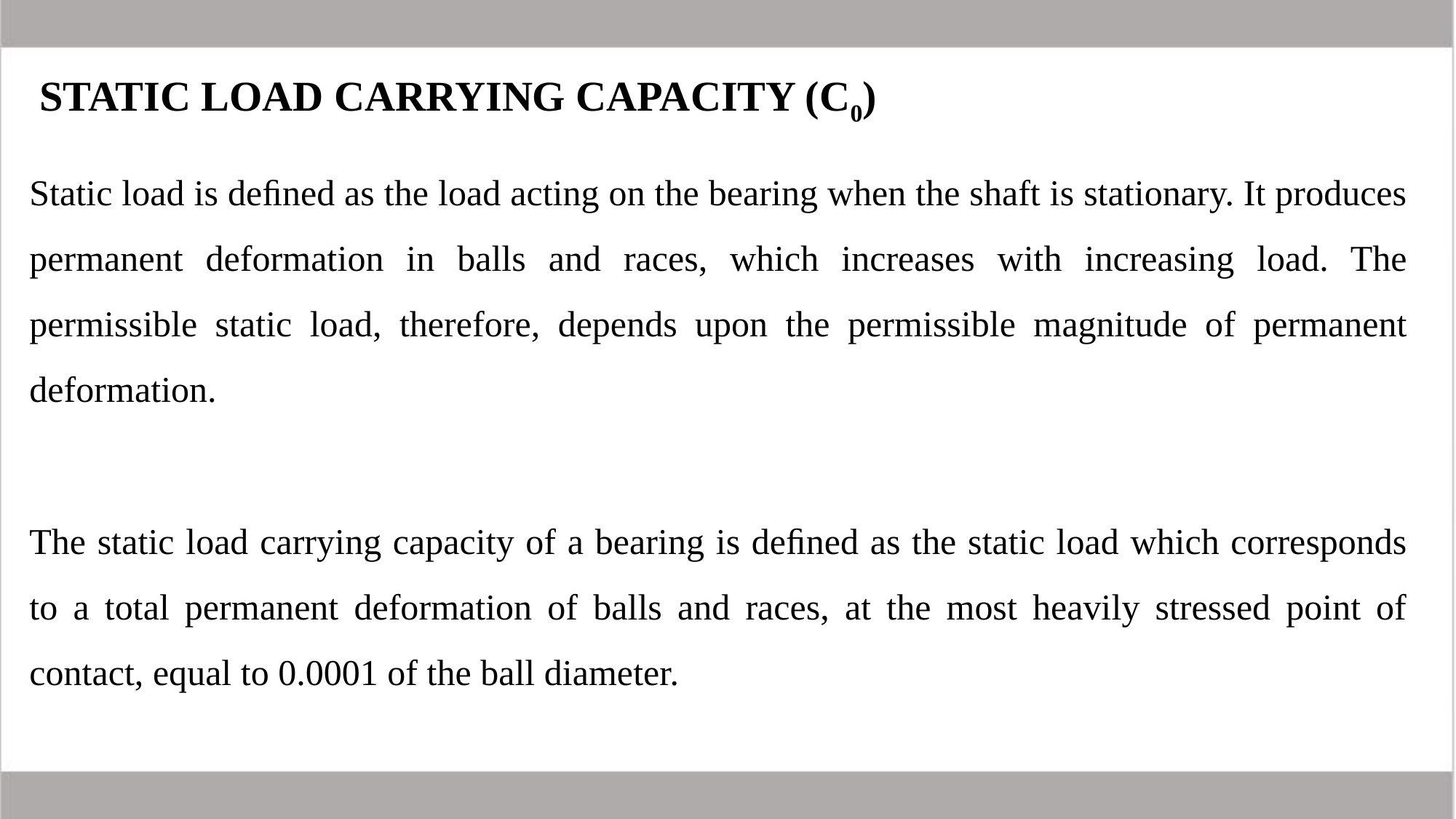

STATIC LOAD CARRYING CAPACITY (C0)
Static load is deﬁned as the load acting on the bearing when the shaft is stationary. It produces permanent deformation in balls and races, which increases with increasing load. The permissible static load, therefore, depends upon the permissible magnitude of permanent deformation.
The static load carrying capacity of a bearing is deﬁned as the static load which corresponds to a total permanent deformation of balls and races, at the most heavily stressed point of contact, equal to 0.0001 of the ball diameter.